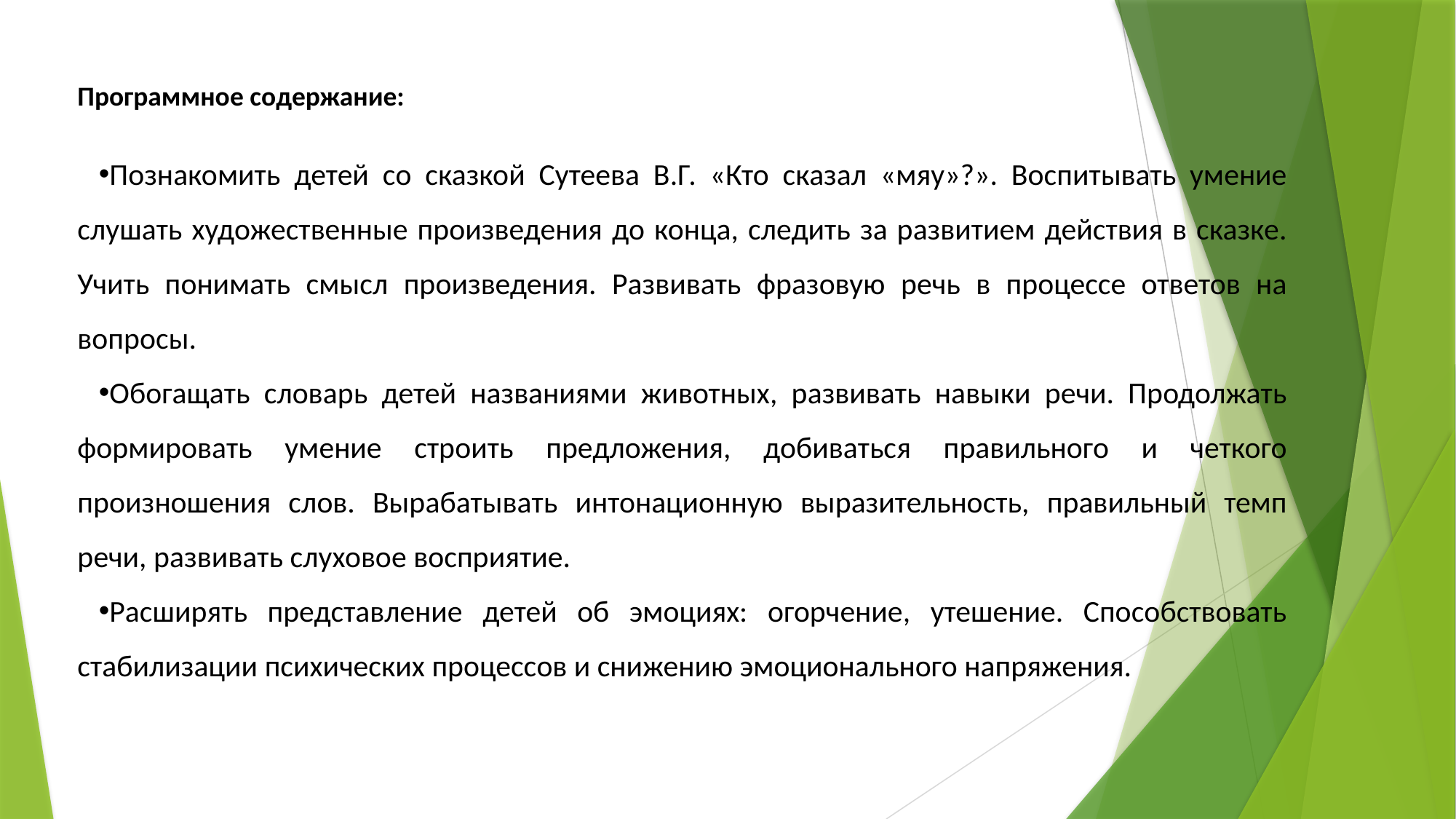

Программное содержание:

Познакомить детей со сказкой Сутеева В.Г. «Кто сказал «мяу»?». Воспитывать умение слушать художественные произведения до конца, следить за развитием действия в сказке. Учить понимать смысл произведения. Развивать фразовую речь в процессе ответов на вопросы.
Обогащать словарь детей названиями животных, развивать навыки речи. Продолжать формировать умение строить предложения, добиваться правильного и четкого произношения слов. Вырабатывать интонационную выразительность, правильный темп речи, развивать слуховое восприятие.
Расширять представление детей об эмоциях: огорчение, утешение. Способствовать стабилизации психических процессов и снижению эмоционального напряжения.